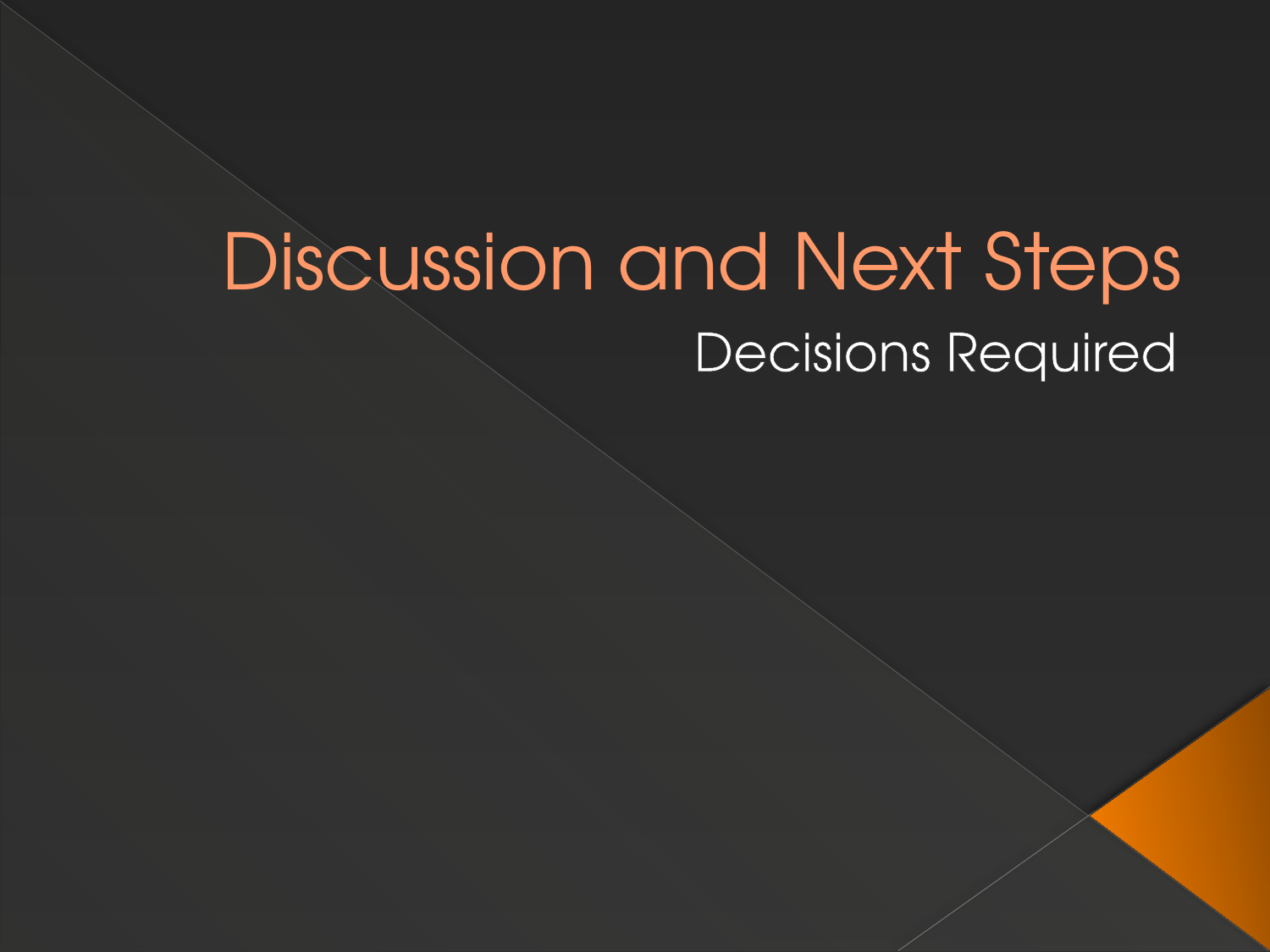

# Discussion and Next Steps
Decisions Required